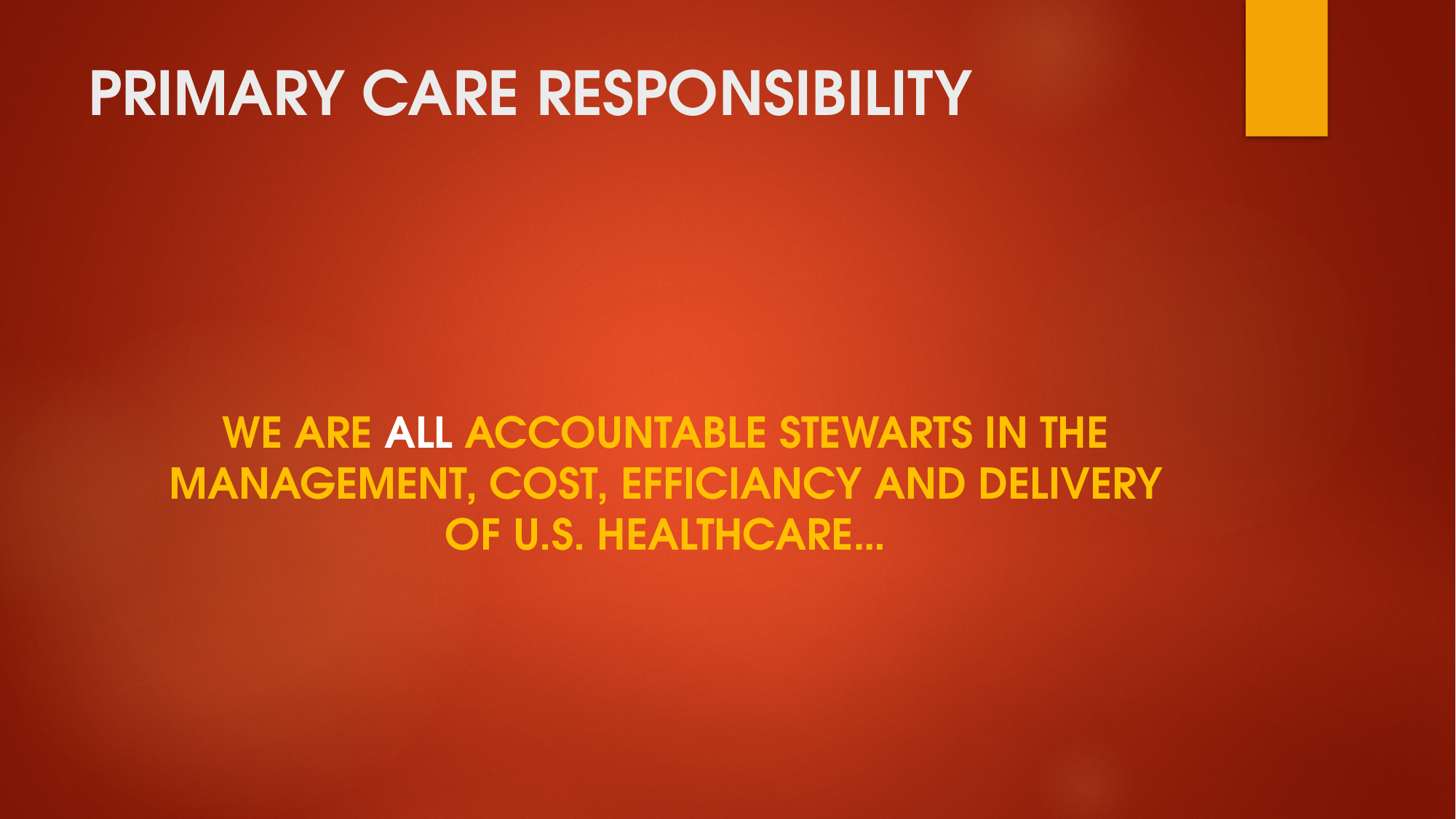

# PRIMARY CARE RESPONSIBILITY

WE ARE ALL ACCOUNTABLE STEWARTS IN THE MANAGEMENT, COST, EFFICIANCY AND DELIVERY OF U.S. HEALTHCARE…